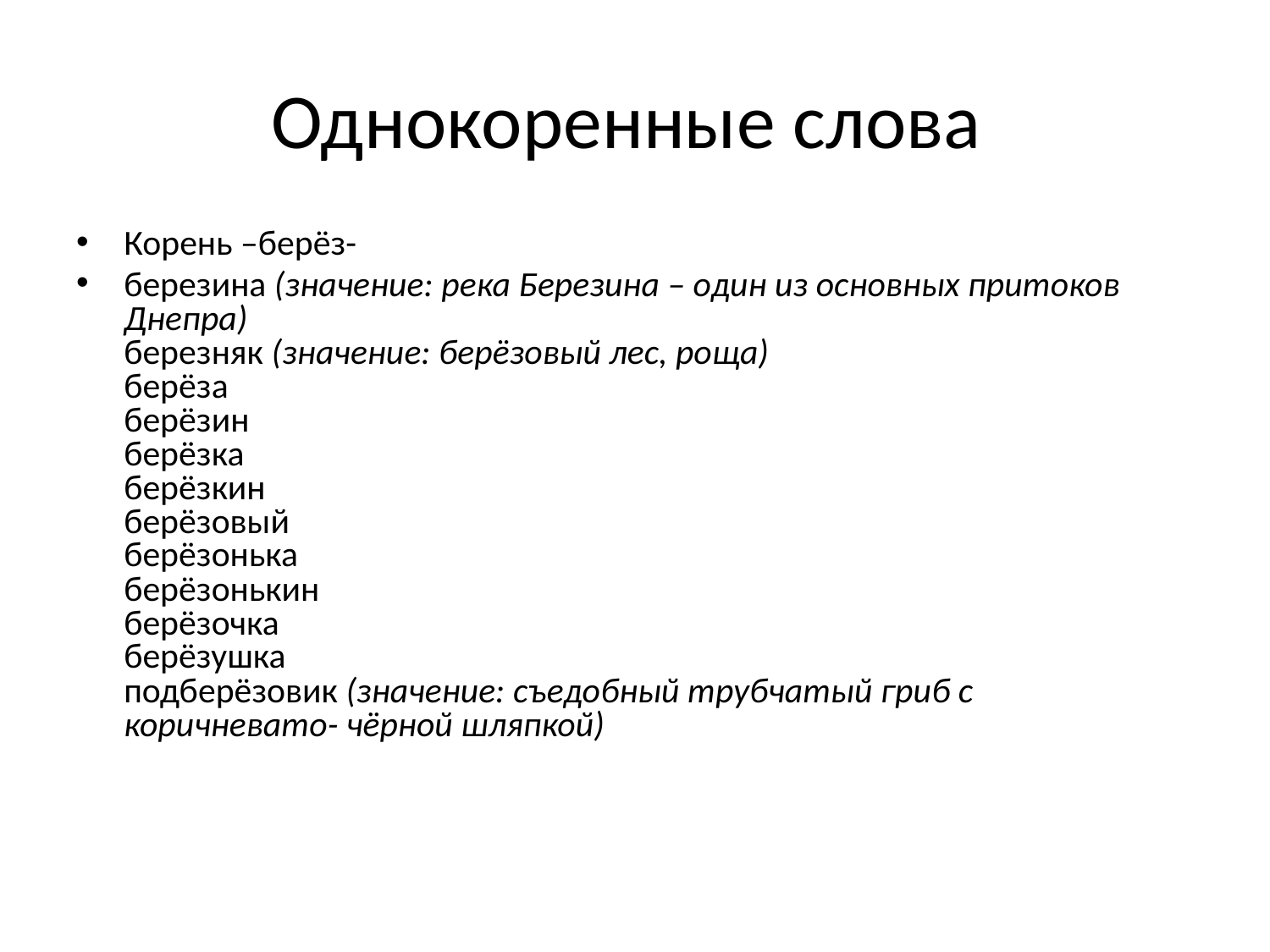

# Однокоренные слова
Корень –берёз-
березина (значение: река Березина – один из основных притоков Днепра)
березняк (значение: берёзовый лес, роща)
берёза
берёзин
берёзка
берёзкин
берёзовый
берёзонька
берёзонькин
берёзочка
берёзушка
подберёзовик (значение: съедобный трубчатый гриб с коричневато- чёрной шляпкой)